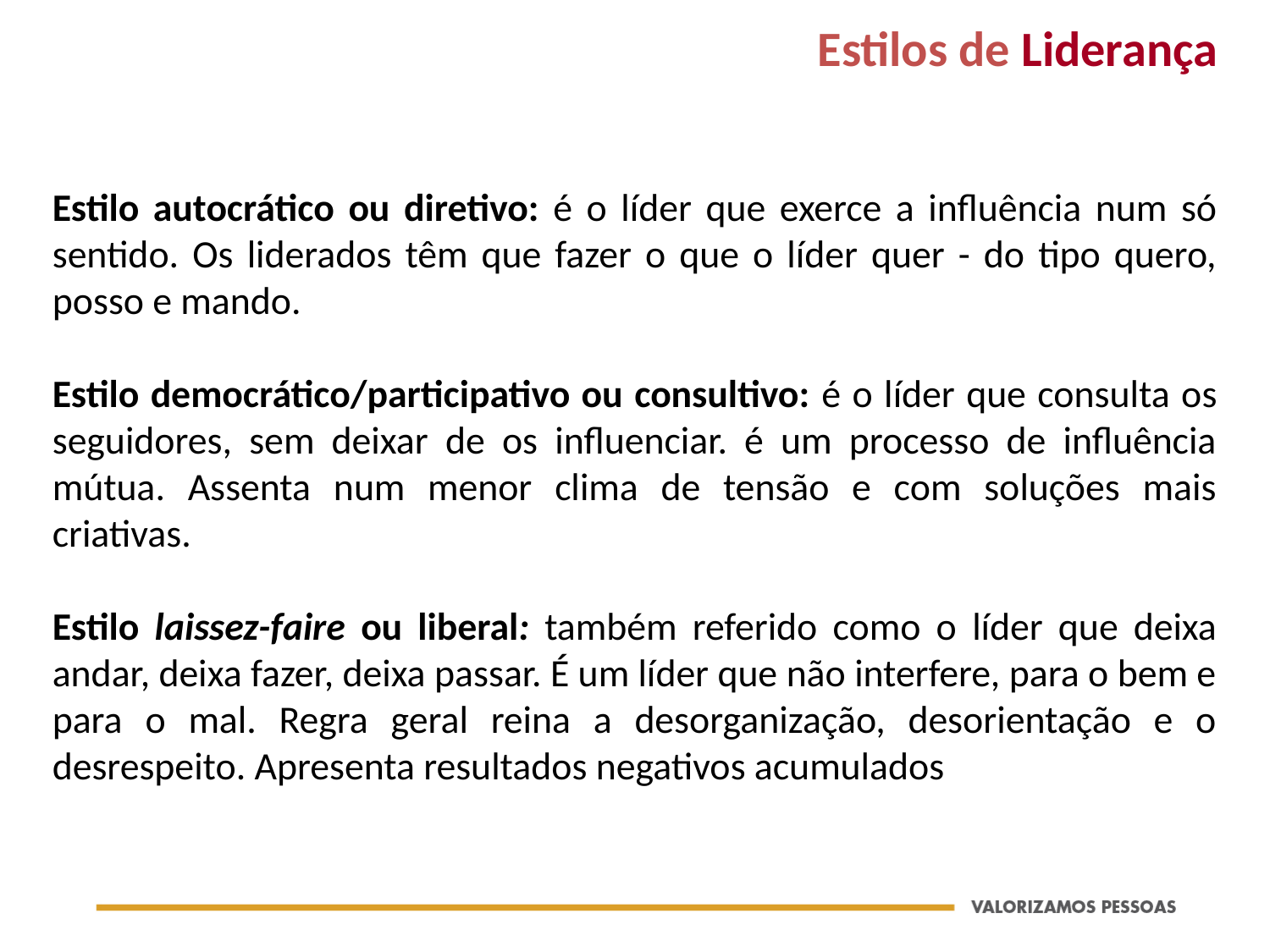

# Estilos de Liderança
Estilo autocrático ou diretivo: é o líder que exerce a influência num só sentido. Os liderados têm que fazer o que o líder quer - do tipo quero, posso e mando.

Estilo democrático/participativo ou consultivo: é o líder que consulta os seguidores, sem deixar de os influenciar. é um processo de influência mútua. Assenta num menor clima de tensão e com soluções mais criativas.

Estilo laissez-faire ou liberal: também referido como o líder que deixa andar, deixa fazer, deixa passar. É um líder que não interfere, para o bem e para o mal. Regra geral reina a desorganização, desorientação e o desrespeito. Apresenta resultados negativos acumulados